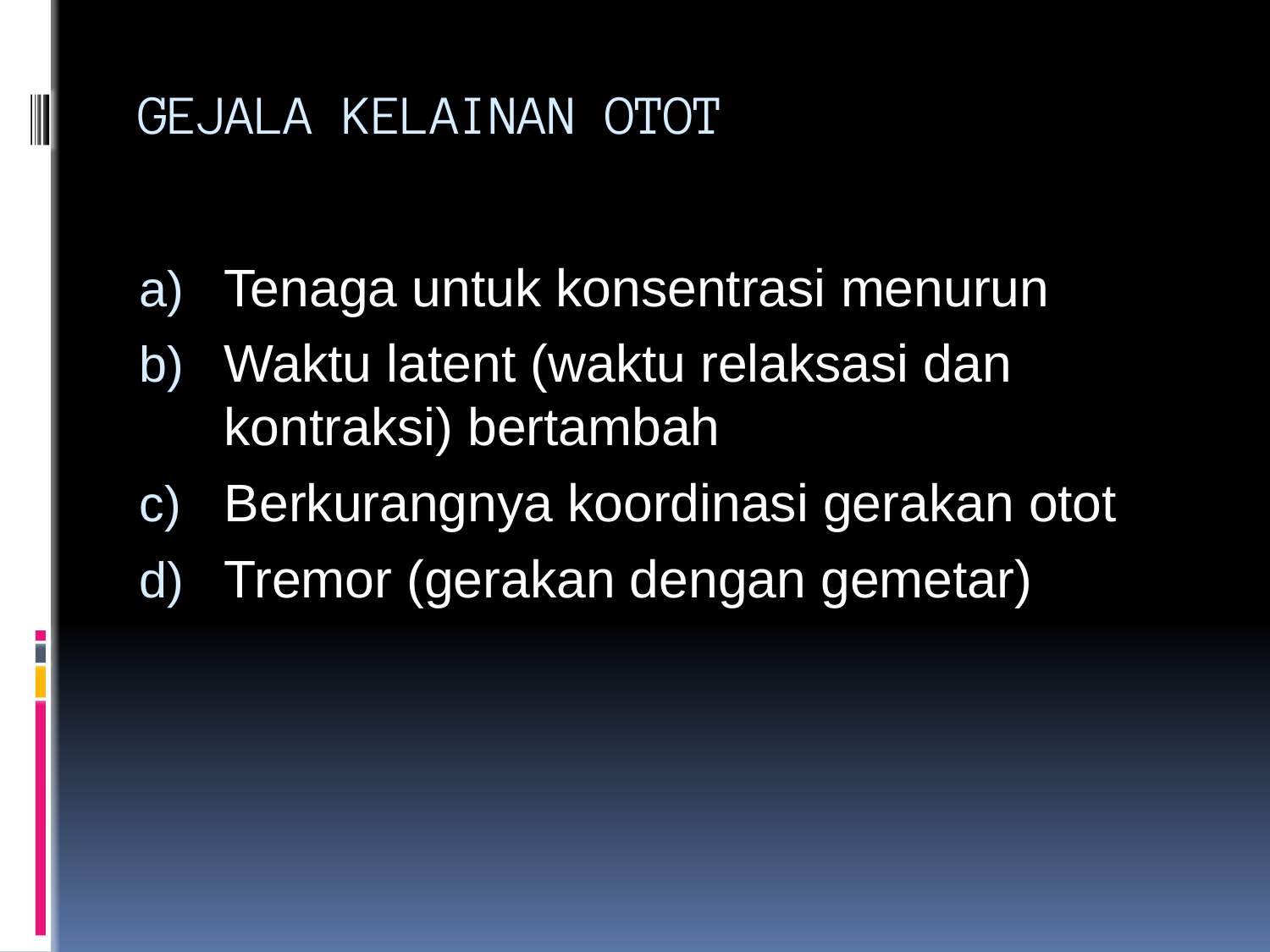

# GEJALA KELAINAN OTOT
Tenaga untuk konsentrasi menurun
Waktu latent (waktu relaksasi dan kontraksi) bertambah
Berkurangnya koordinasi gerakan otot
Tremor (gerakan dengan gemetar)